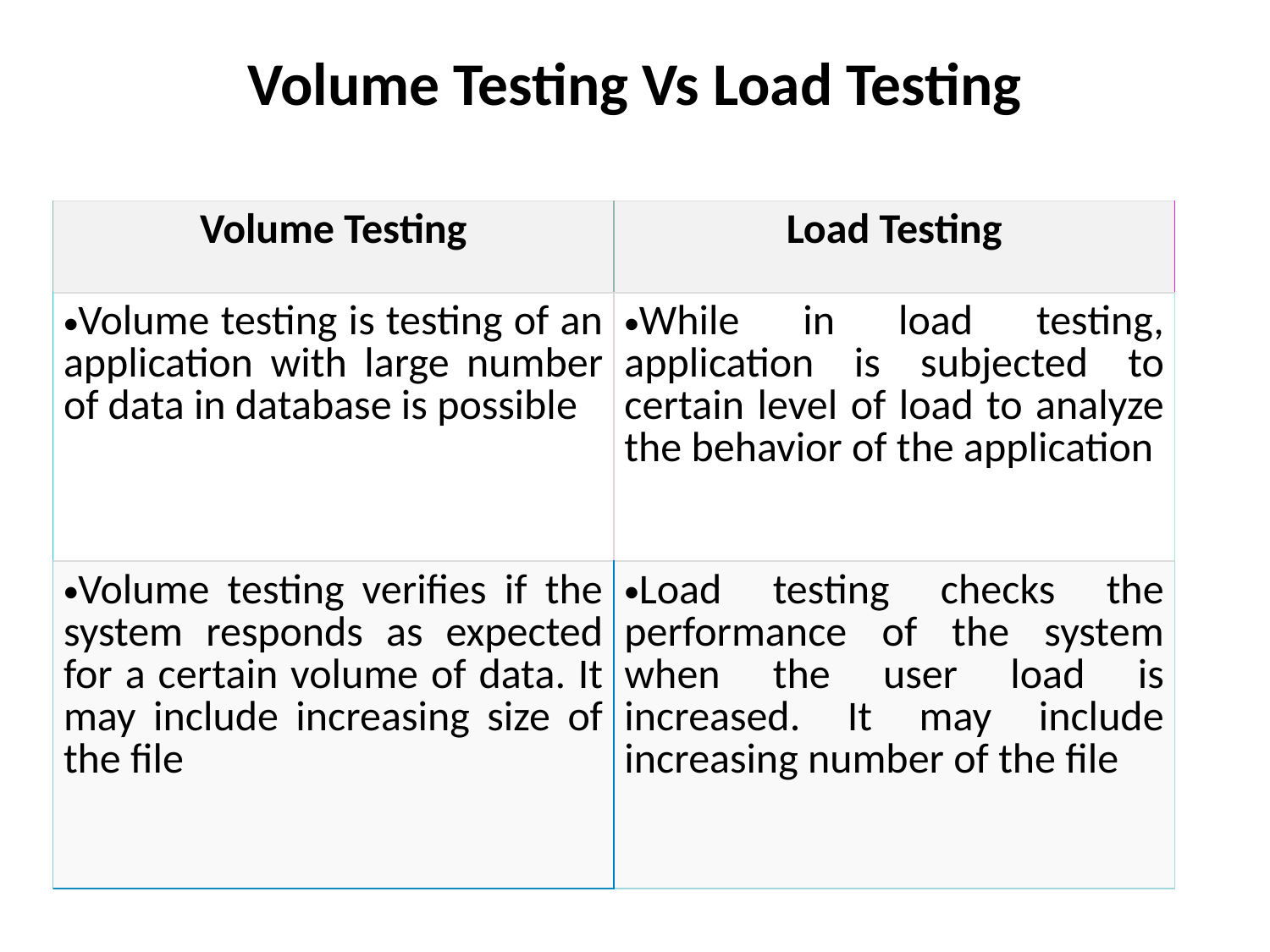

# Volume Testing Vs Load Testing
| Volume Testing | Load Testing |
| --- | --- |
| Volume testing is testing of an application with large number of data in database is possible | While in load testing, application is subjected to certain level of load to analyze the behavior of the application |
| Volume testing verifies if the system responds as expected for a certain volume of data. It may include increasing size of the file | Load testing checks the performance of the system when the user load is increased. It may include increasing number of the file |